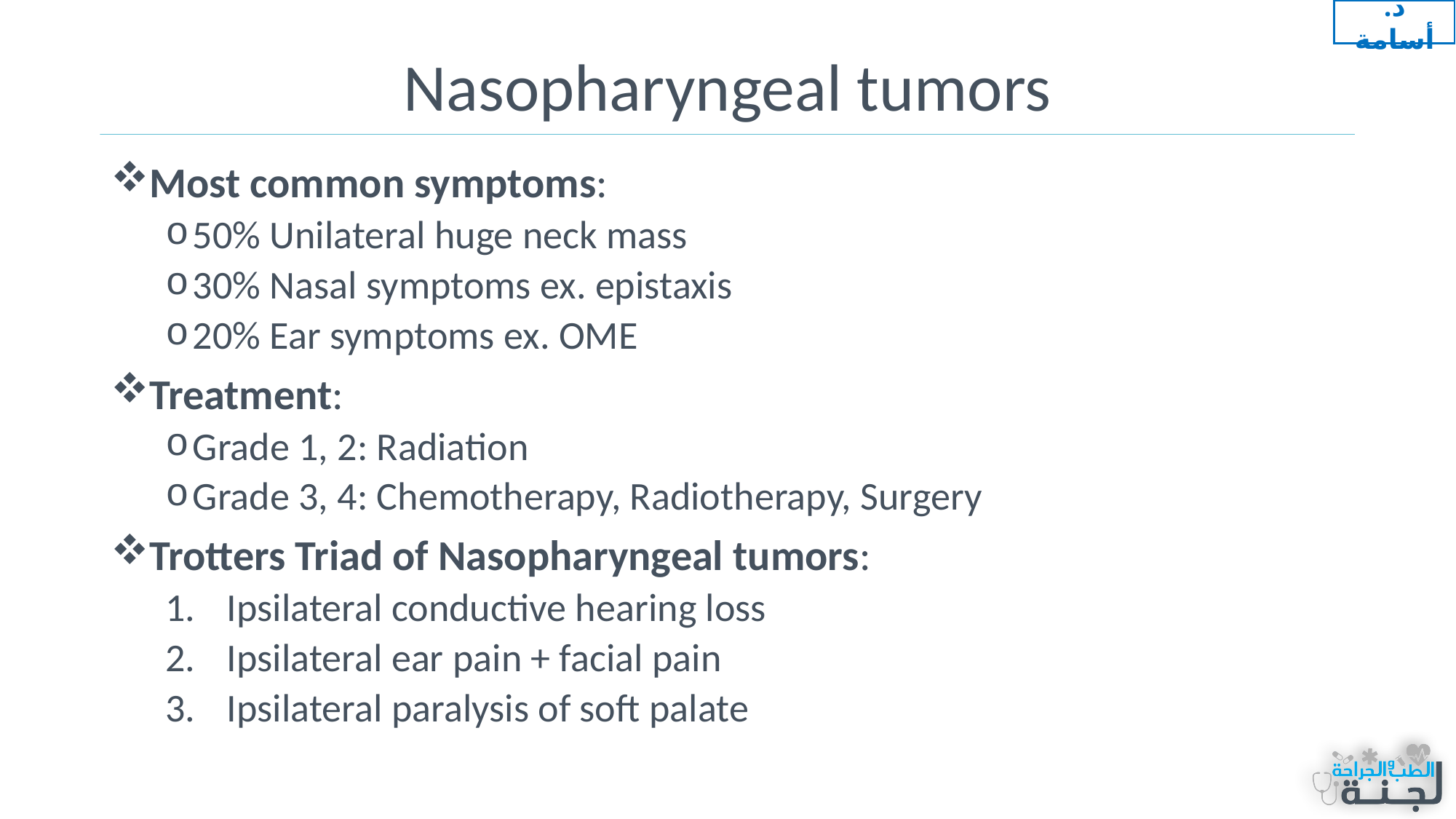

د. أسامة
# Nasopharyngeal tumors
Most common symptoms:
50% Unilateral huge neck mass
30% Nasal symptoms ex. epistaxis
20% Ear symptoms ex. OME
Treatment:
Grade 1, 2: Radiation
Grade 3, 4: Chemotherapy, Radiotherapy, Surgery
Trotters Triad of Nasopharyngeal tumors:
Ipsilateral conductive hearing loss
Ipsilateral ear pain + facial pain
Ipsilateral paralysis of soft palate